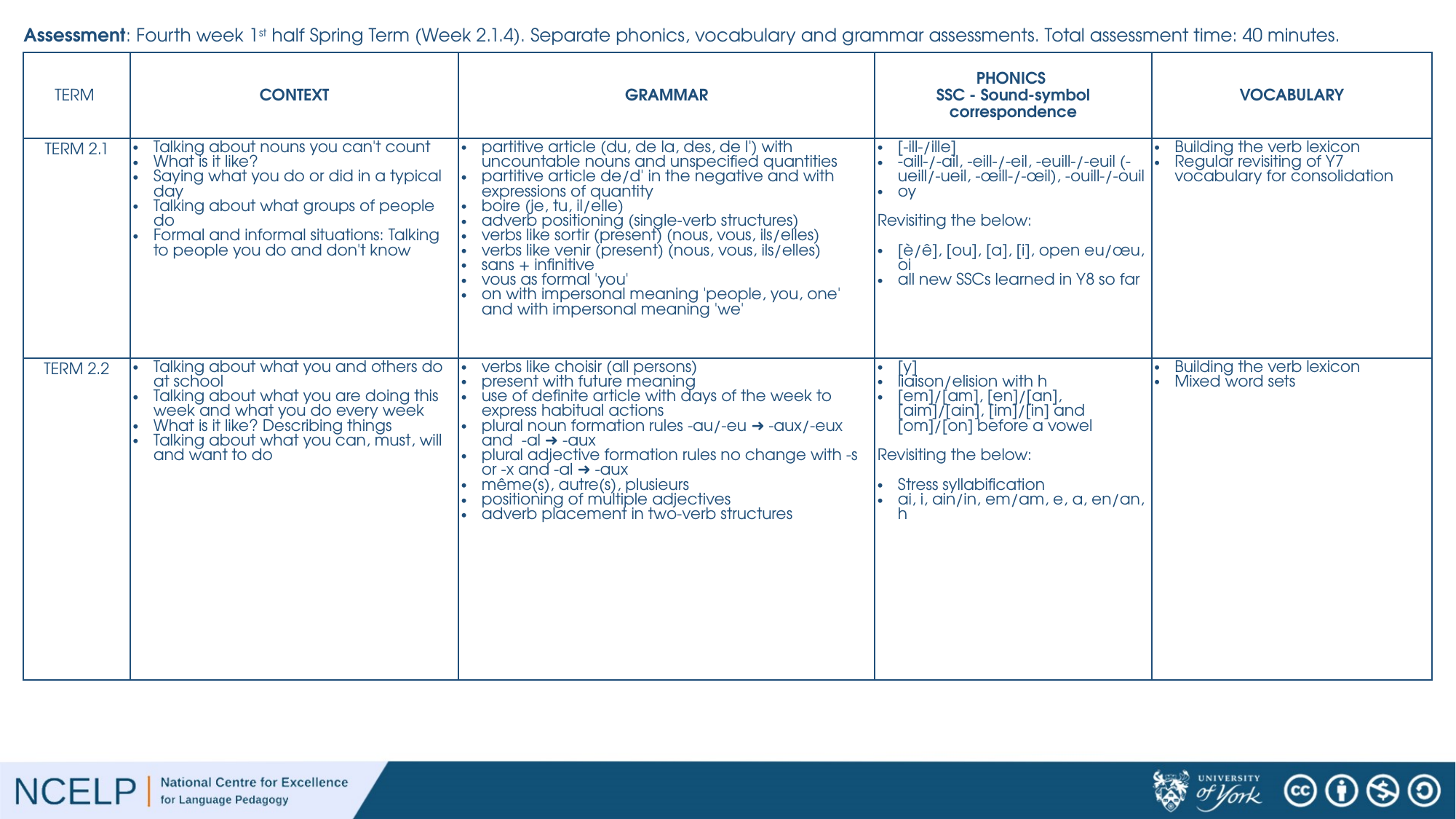

# Assessment: Fourth week 1st half Spring Term (Week 2.1.4). Separate phonics, vocabulary and grammar assessments. Total assessment time: 40 minutes.
| TERM | CONTEXT | GRAMMAR | PHONICS SSC - Sound-symbol correspondence | VOCABULARY |
| --- | --- | --- | --- | --- |
| TERM 2.1 | Talking about nouns you can't count What is it like? Saying what you do or did in a typical day Talking about what groups of people do Formal and informal situations: Talking to people you do and don't know | partitive article (du, de la, des, de l') with uncountable nouns and unspecified quantities partitive article de/d' in the negative and with expressions of quantity boire (je, tu, il/elle) adverb positioning (single-verb structures) verbs like sortir (present) (nous, vous, ils/elles) verbs like venir (present) (nous, vous, ils/elles) sans + infinitive vous as formal 'you' on with impersonal meaning 'people, you, one' and with impersonal meaning 'we' | [-ill-/ille] -aill-/-ail, -eill-/-eil, -euill-/-euil (-ueill/-ueil, -œill-/-œil), -ouill-/-ouil oy Revisiting the below: [è/ê], [ou], [a], [i], open eu/œu, oi all new SSCs learned in Y8 so far | Building the verb lexicon Regular revisiting of Y7 vocabulary for consolidation |
| TERM 2.2 | Talking about what you and others do at school Talking about what you are doing this week and what you do every week What is it like? Describing things Talking about what you can, must, will and want to do | verbs like choisir (all persons) present with future meaning use of definite article with days of the week to express habitual actions plural noun formation rules -au/-eu ➜ -aux/-eux and -al ➜ -aux plural adjective formation rules no change with -s or -x and -al ➜ -aux même(s), autre(s), plusieurs positioning of multiple adjectives adverb placement in two-verb structures | [y] liaison/elision with h [em]/[am], [en]/[an], [aim]/[ain], [im]/[in] and [om]/[on] before a vowel Revisiting the below: Stress syllabification ai, i, ain/in, em/am, e, a, en/an, h | Building the verb lexicon Mixed word sets |